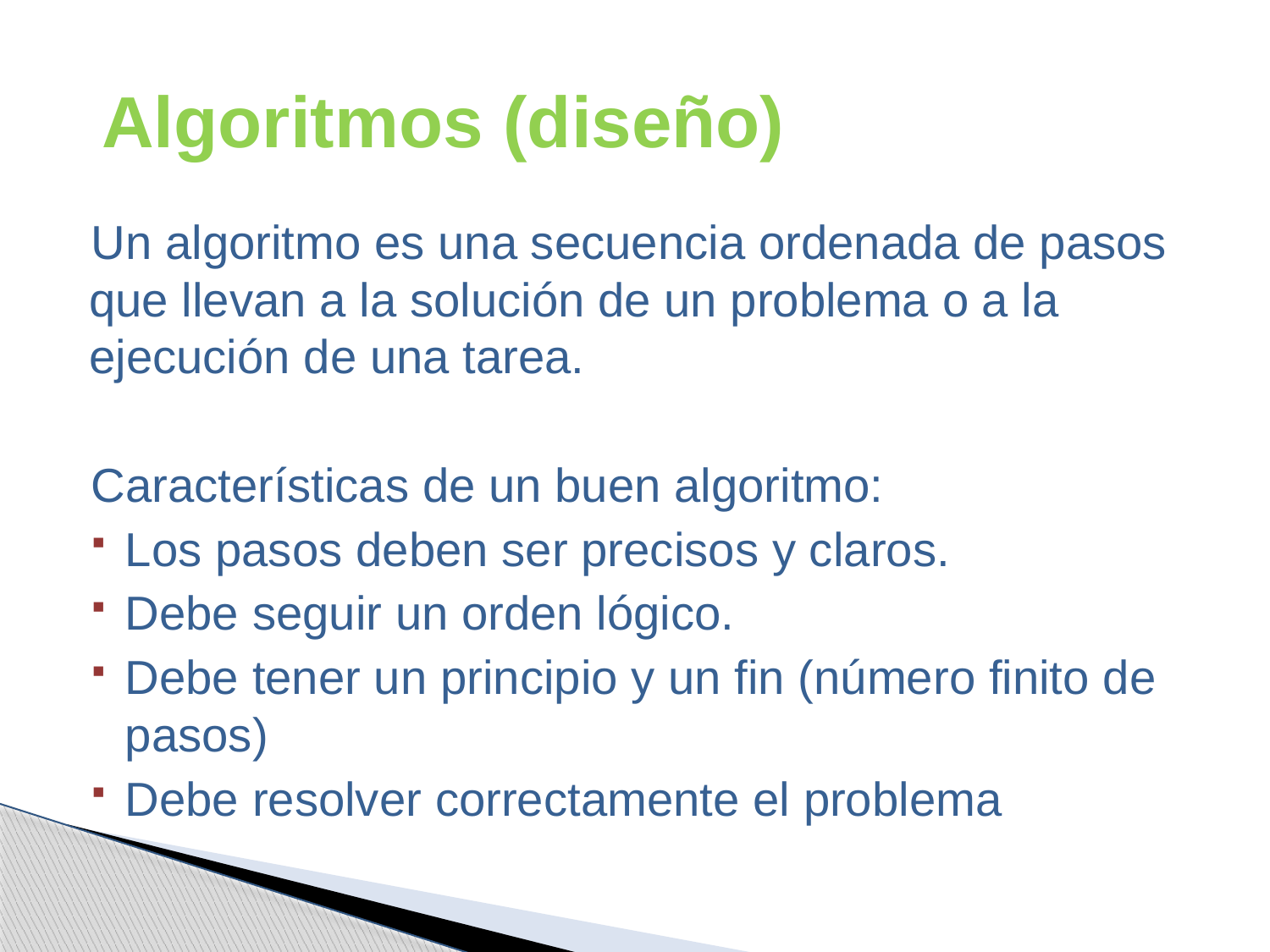

# Algoritmos (diseño)
Un algoritmo es una secuencia ordenada de pasos que llevan a la solución de un problema o a la ejecución de una tarea.

Características de un buen algoritmo:
Los pasos deben ser precisos y claros.
Debe seguir un orden lógico.
Debe tener un principio y un fin (número finito de pasos)
Debe resolver correctamente el problema